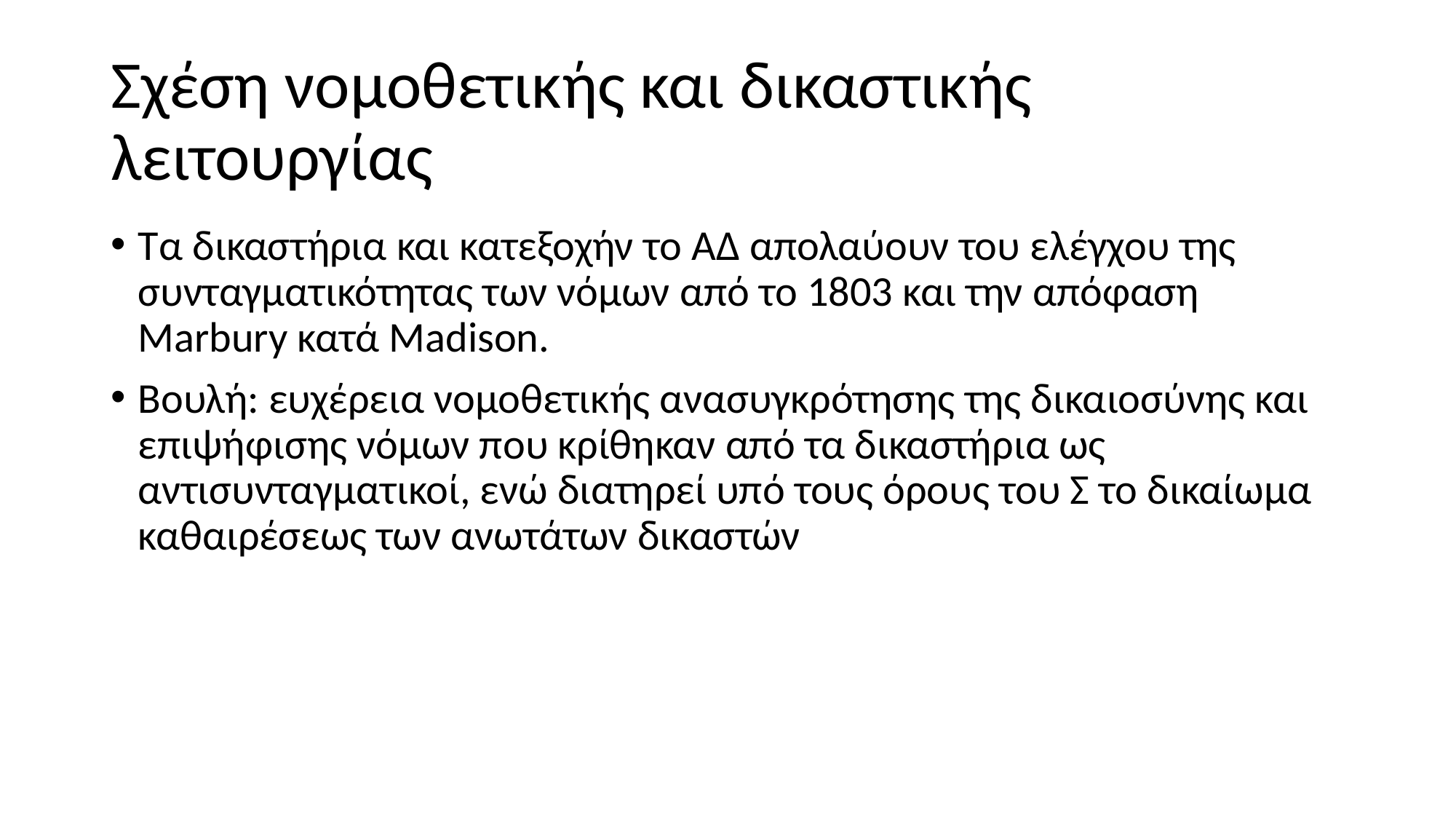

# Σχέση νομοθετικής και δικαστικής λειτουργίας
Τα δικαστήρια και κατεξοχήν το ΑΔ απολαύουν του ελέγχου της συνταγματικότητας των νόμων από το 1803 και την απόφαση Marbury κατά Madison.
Boυλή: ευχέρεια νομοθετικής ανασυγκρότησης της δικαιοσύνης και επιψήφισης νόμων που κρίθηκαν από τα δικαστήρια ως αντισυνταγματικοί, ενώ διατηρεί υπό τους όρους του Σ το δικαίωμα καθαιρέσεως των ανωτάτων δικαστών